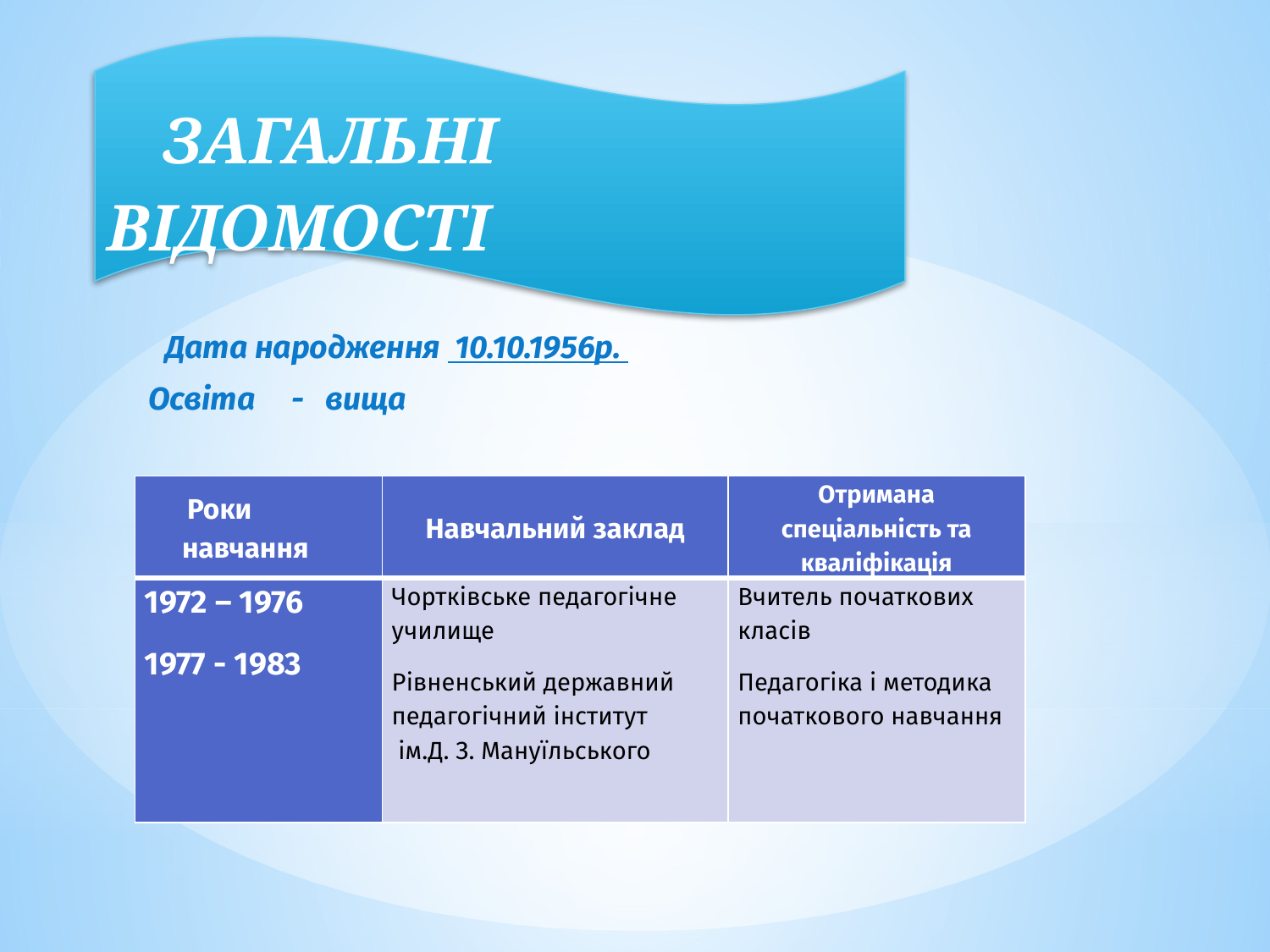

ЗАГАЛЬНІ ВІДОМОСТІ
 Дата народження  10.10.1956р.
 Освіта     -   вища
| Роки навчання | Навчальний заклад | Отримана спеціальність та кваліфікація |
| --- | --- | --- |
| 1972 – 1976 1977 - 1983 | Чортківське педагогічне училище Рівненський державний педагогічний інститут ім.Д. З. Мануїльського | Вчитель початкових класів Педагогіка і методика початкового навчання |